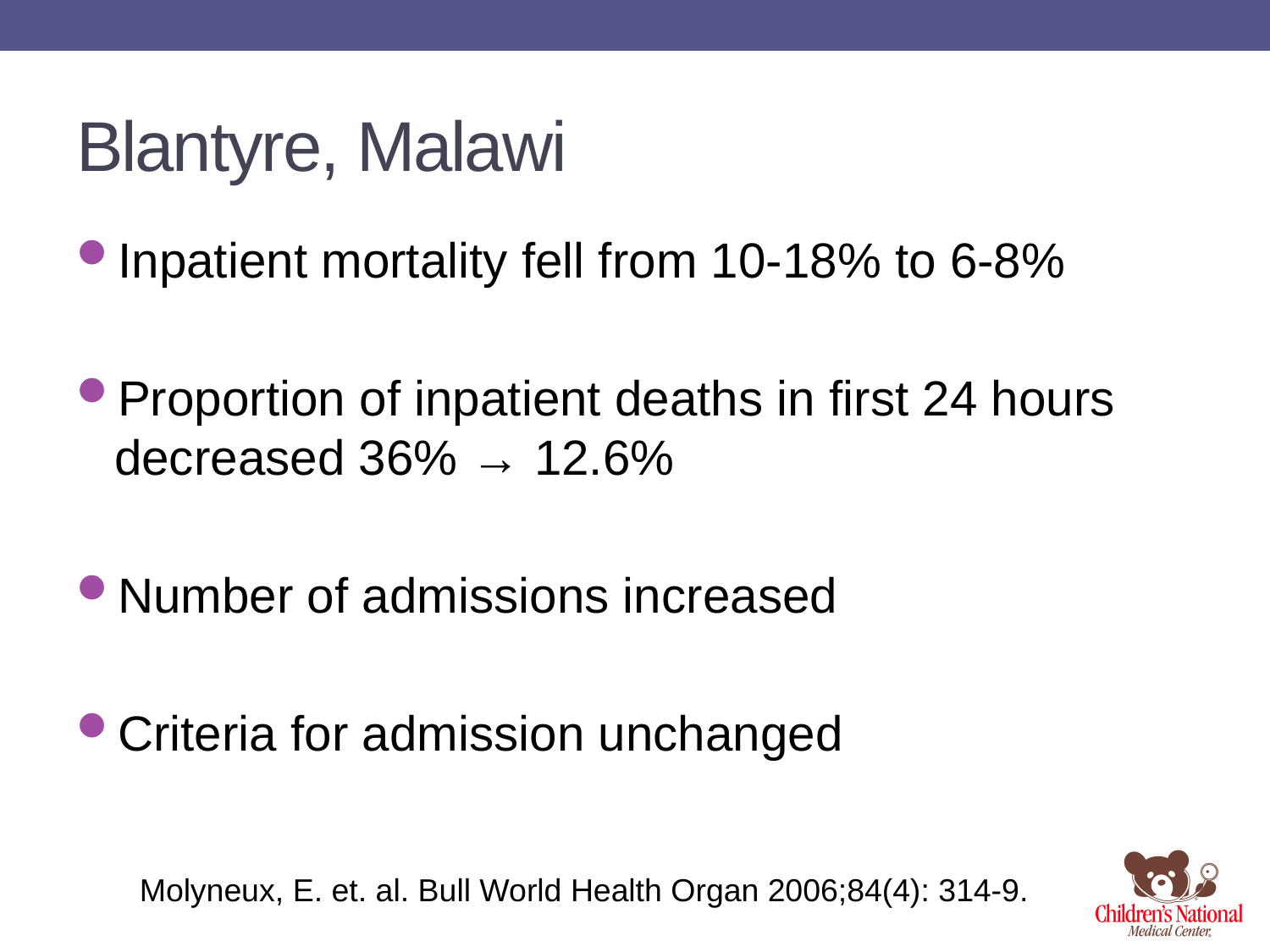

# Blantyre, Malawi
Inpatient mortality fell from 10-18% to 6-8%

Proportion of inpatient deaths in first 24 hours decreased 36% → 12.6%

Number of admissions increased

Criteria for admission unchanged

Molyneux, E. et. al. Bull World Health Organ 2006;84(4): 314‐9.